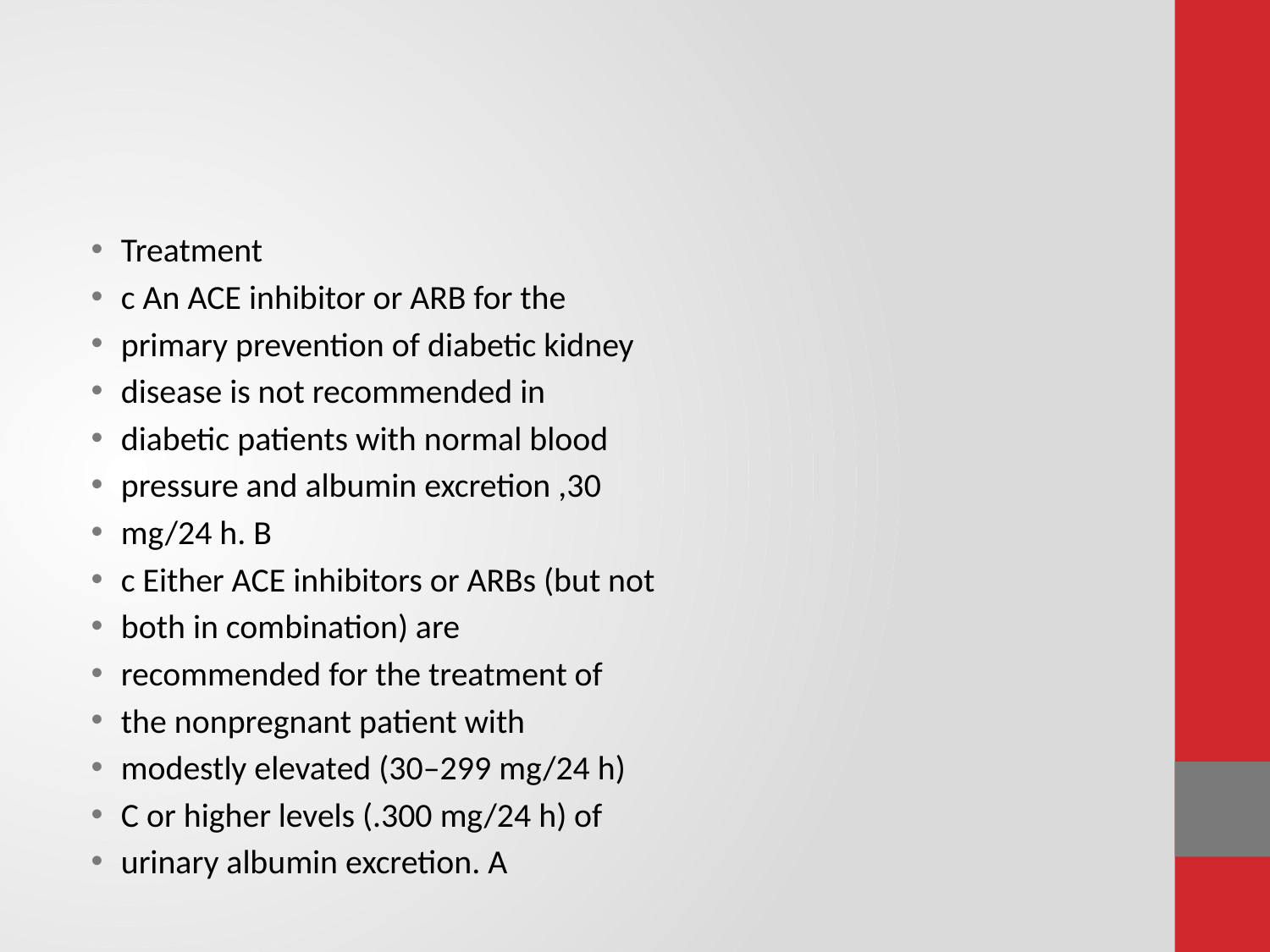

#
Treatment
c An ACE inhibitor or ARB for the
primary prevention of diabetic kidney
disease is not recommended in
diabetic patients with normal blood
pressure and albumin excretion ,30
mg/24 h. B
c Either ACE inhibitors or ARBs (but not
both in combination) are
recommended for the treatment of
the nonpregnant patient with
modestly elevated (30–299 mg/24 h)
C or higher levels (.300 mg/24 h) of
urinary albumin excretion. A